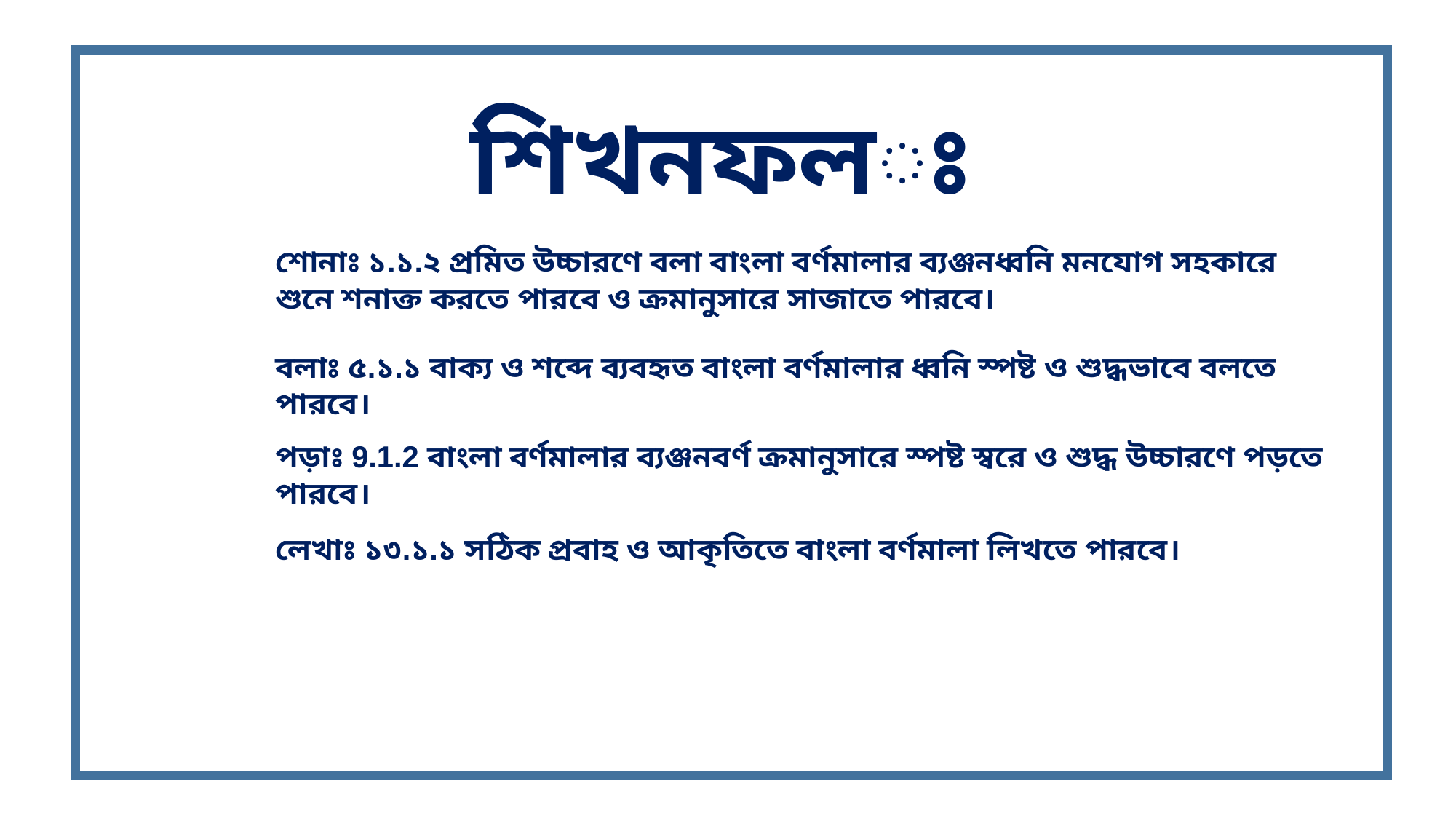

শিখনফলঃ
শোনাঃ ১.১.২ প্রমিত উচ্চারণে বলা বাংলা বর্ণমালার ব্যঞ্জনধ্বনি মনযোগ সহকারে শুনে শনাক্ত করতে পারবে ও ক্রমানুসারে সাজাতে পারবে।
বলাঃ ৫.১.১ বাক্য ও শব্দে ব্যবহৃত বাংলা বর্ণমালার ধ্বনি স্পষ্ট ও শুদ্ধভাবে বলতে পারবে।
পড়াঃ 9.1.2 বাংলা বর্ণমালার ব্যঞ্জনবর্ণ ক্রমানুসারে স্পষ্ট স্বরে ও শুদ্ধ উচ্চারণে পড়তে পারবে।
লেখাঃ ১৩.১.১ সঠিক প্রবাহ ও আকৃতিতে বাংলা বর্ণমালা লিখতে পারবে।